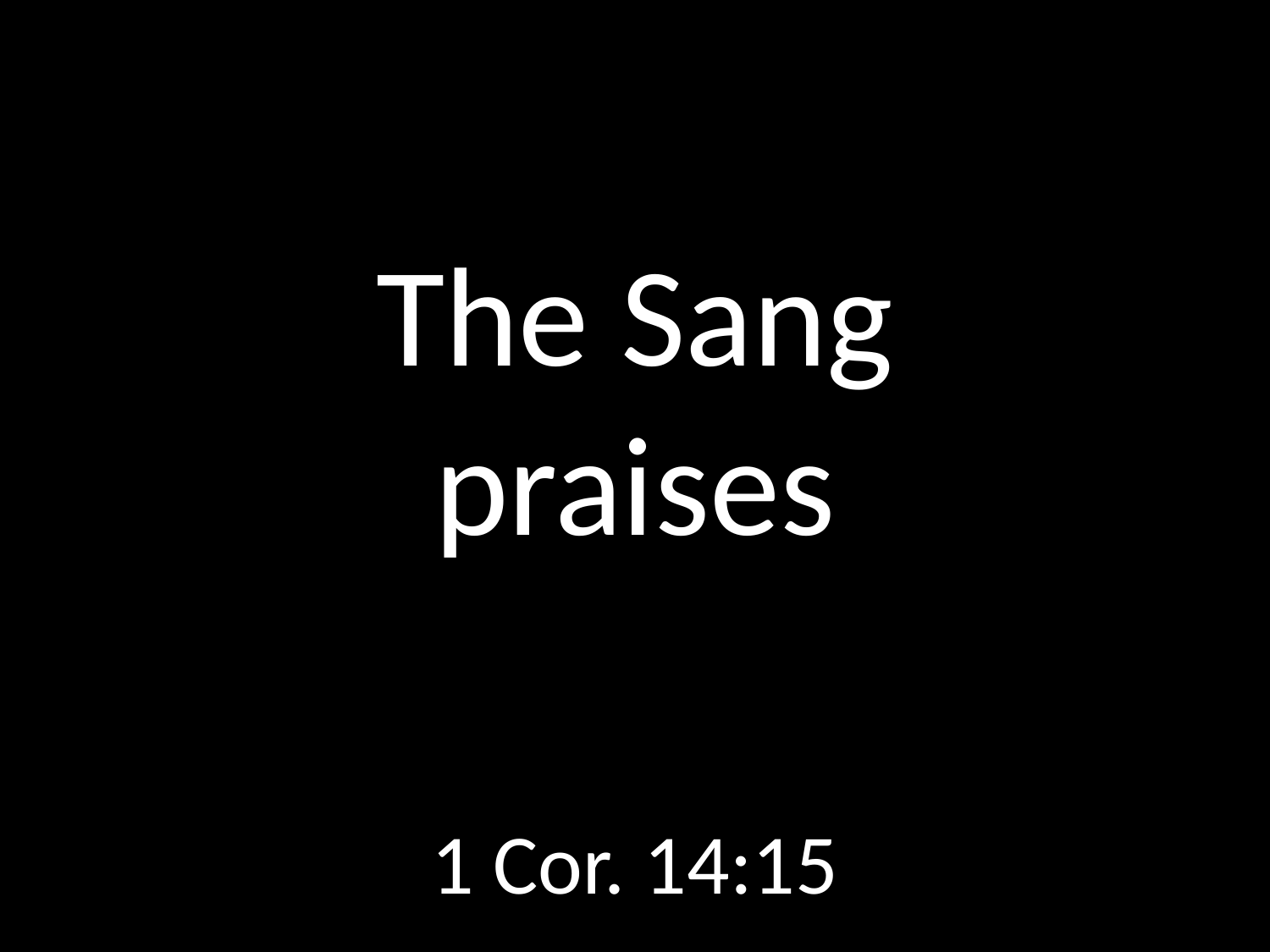

# The Sang praises
GOD
GOD
1 Cor. 14:15